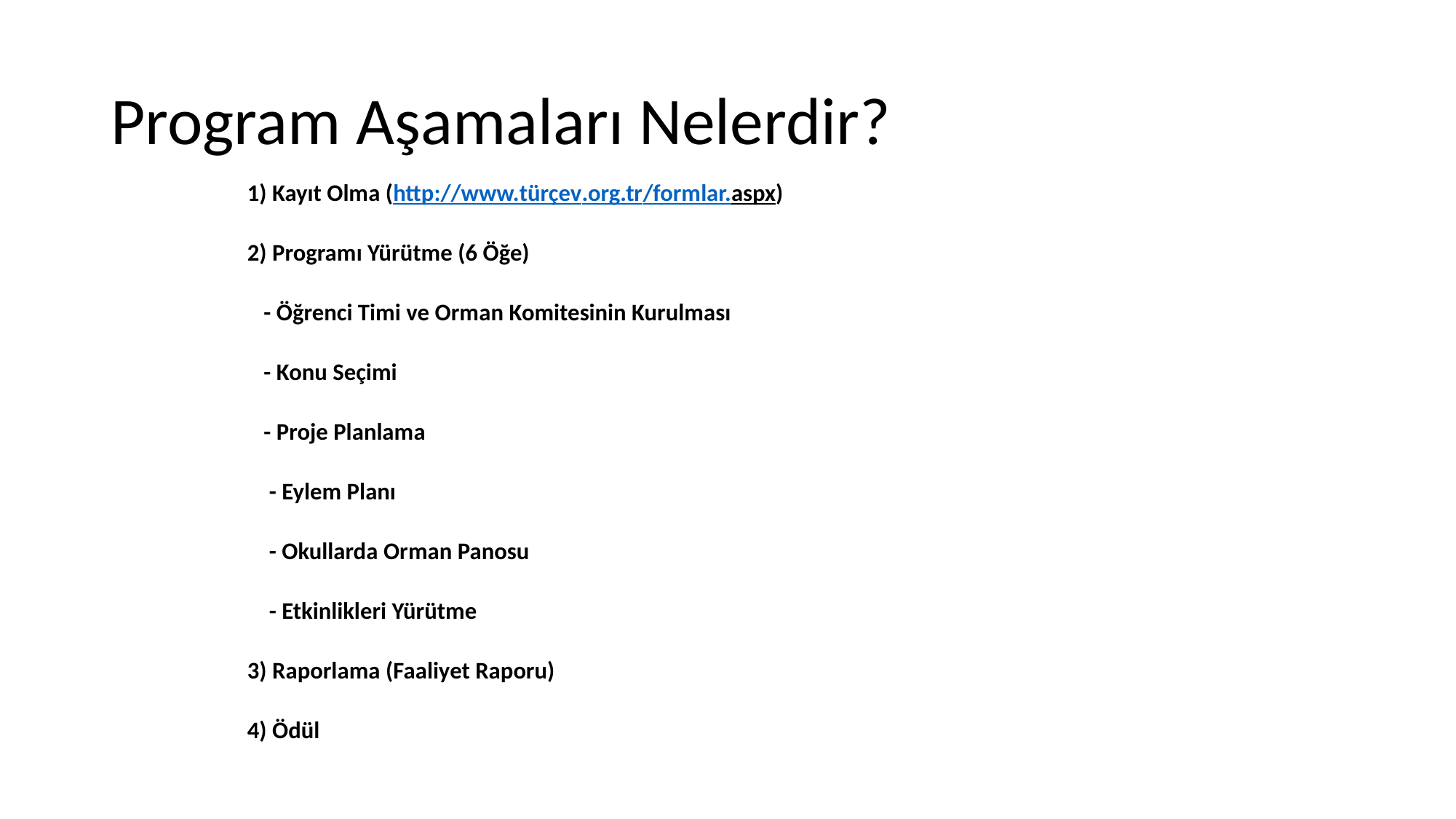

# Program Aşamaları Nelerdir?

1) Kayıt Olma (http://www.türçev.org.tr/formlar.aspx)

2) Programı Yürütme (6 Öğe)

   - Öğrenci Timi ve Orman Komitesinin Kurulması

   - Konu Seçimi

   - Proje Planlama

    - Eylem Planı

    - Okullarda Orman Panosu

    - Etkinlikleri Yürütme

3) Raporlama (Faaliyet Raporu)

4) Ödül